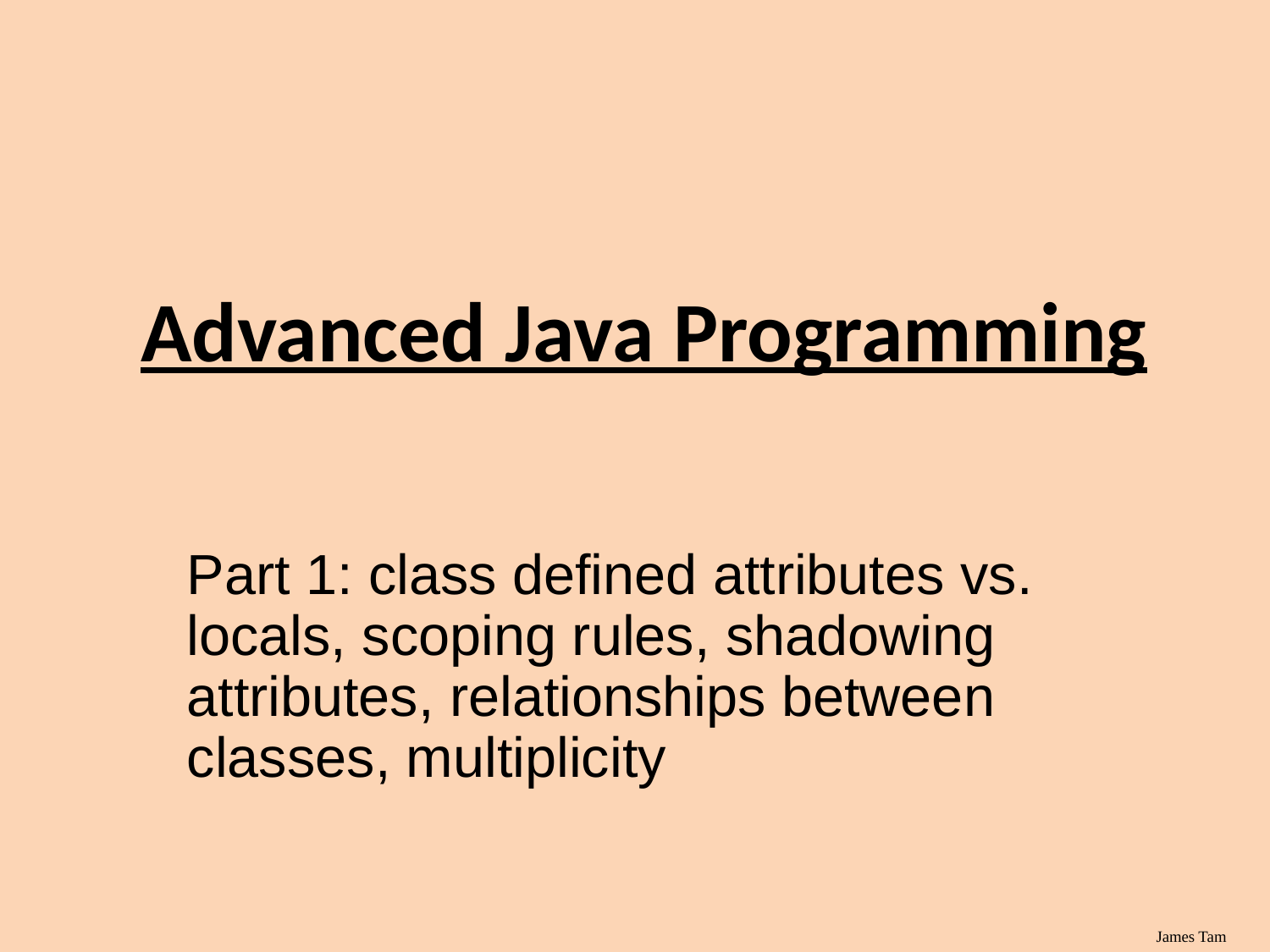

# Advanced Java Programming
Part 1: class defined attributes vs. locals, scoping rules, shadowing attributes, relationships between classes, multiplicity